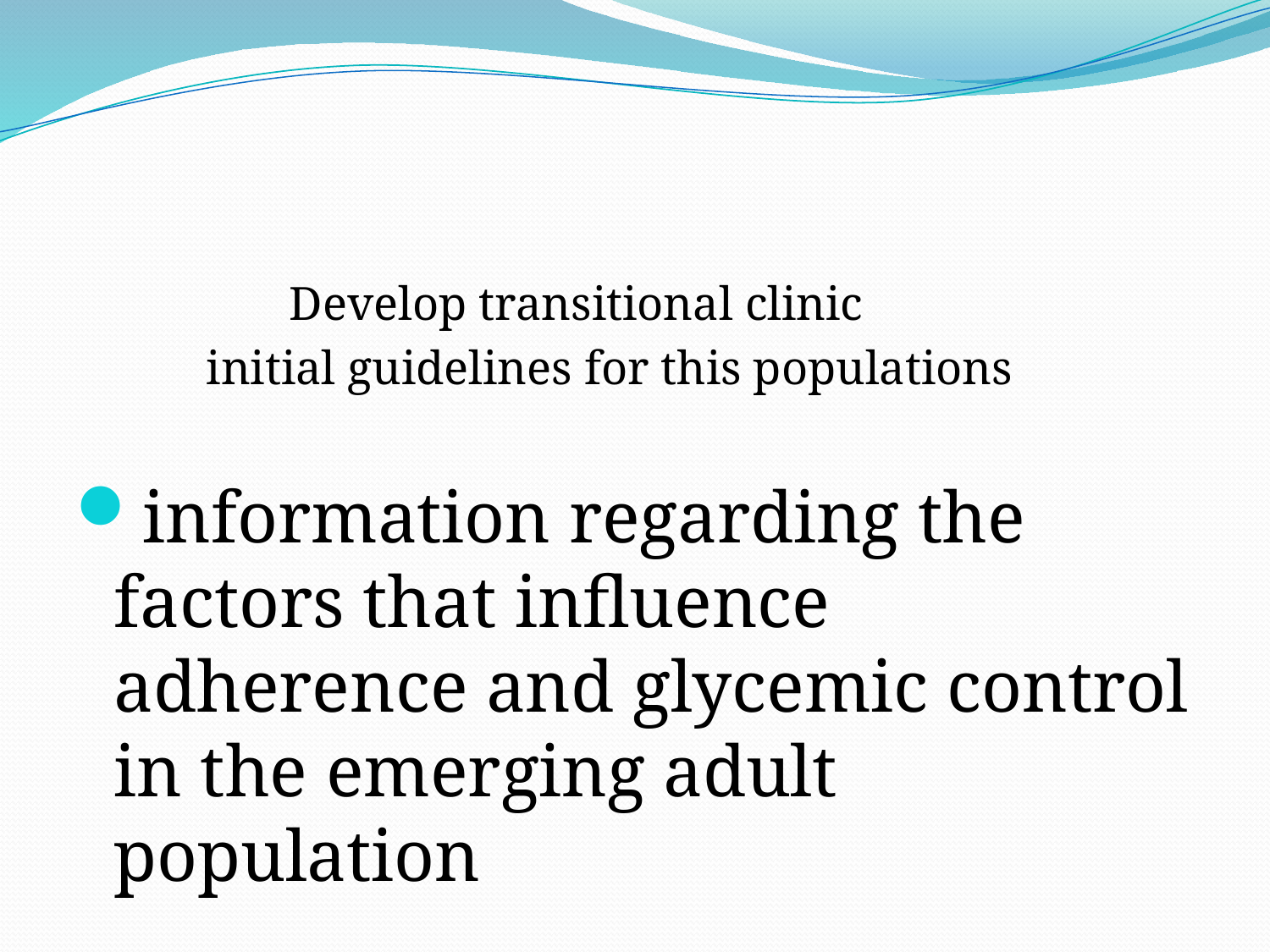

#
                  Develop transitional clinic
           initial guidelines for this populations

information regarding the factors that influence adherence and glycemic control in the emerging adult population